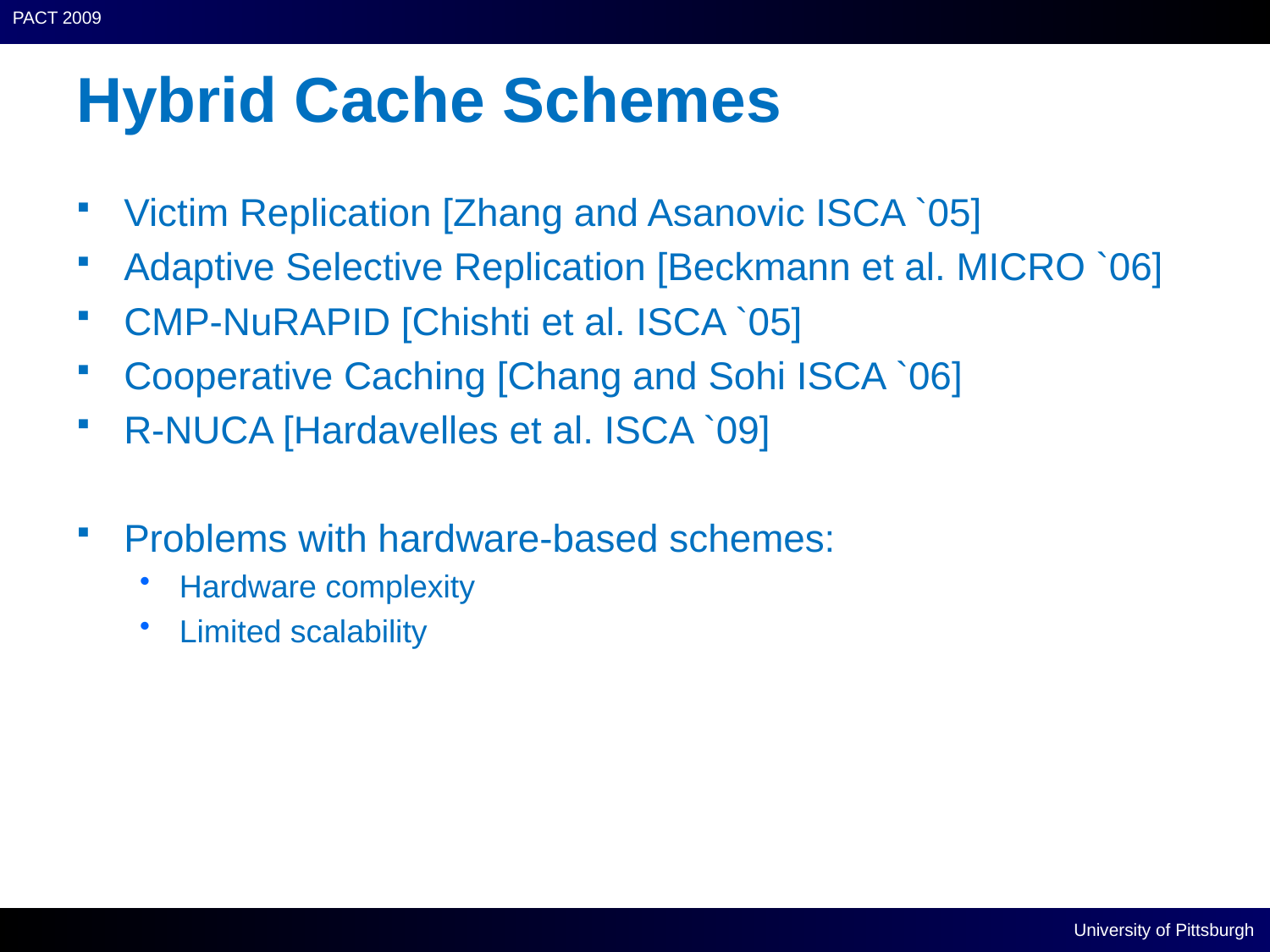

# Hybrid Cache Schemes
Victim Replication [Zhang and Asanovic ISCA `05]
Adaptive Selective Replication [Beckmann et al. MICRO `06]
CMP-NuRAPID [Chishti et al. ISCA `05]
Cooperative Caching [Chang and Sohi ISCA `06]
R-NUCA [Hardavelles et al. ISCA `09]

Problems with hardware-based schemes:
Hardware complexity
Limited scalability